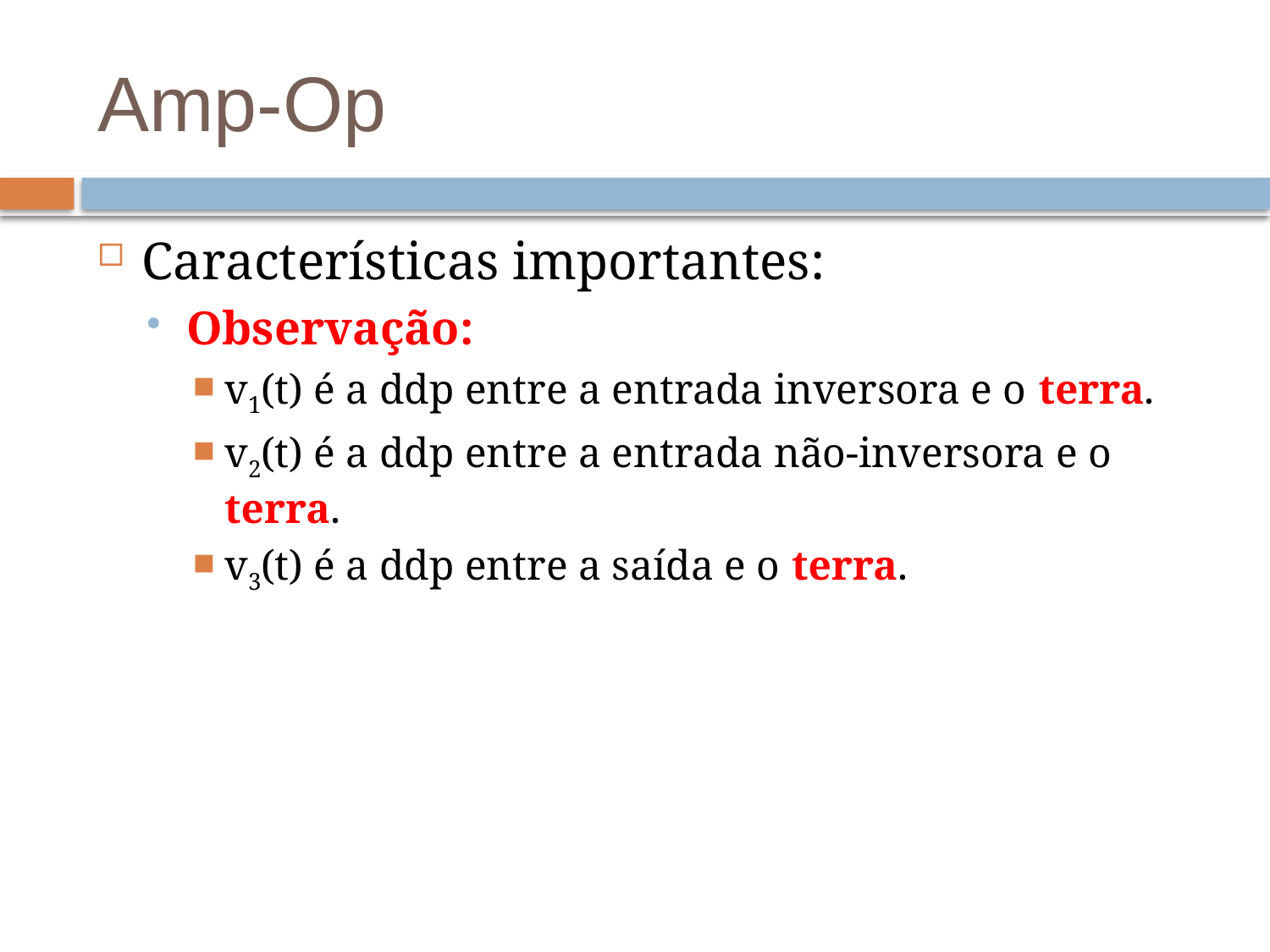

# Amp-Op
Características importantes:
Observação:
v1(t) é a ddp entre a entrada inversora e o terra.
v2(t) é a ddp entre a entrada não-inversora e o terra.
v3(t) é a ddp entre a saída e o terra.